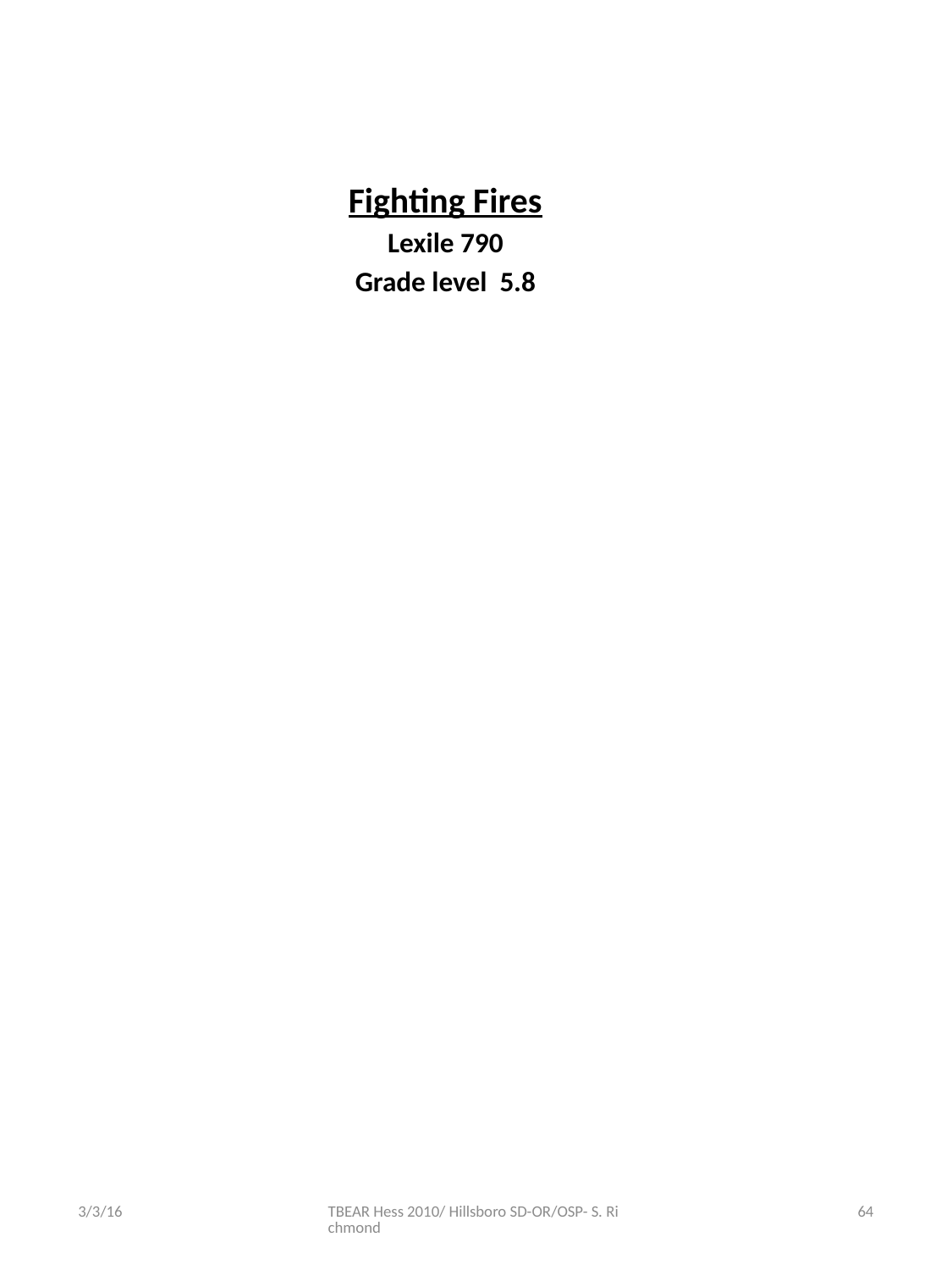

Fighting Fires
Lexile 790
Grade level  5.8

3/3/16
TBEAR Hess 2010/ Hillsboro SD-OR/OSP- S. Richmond
64